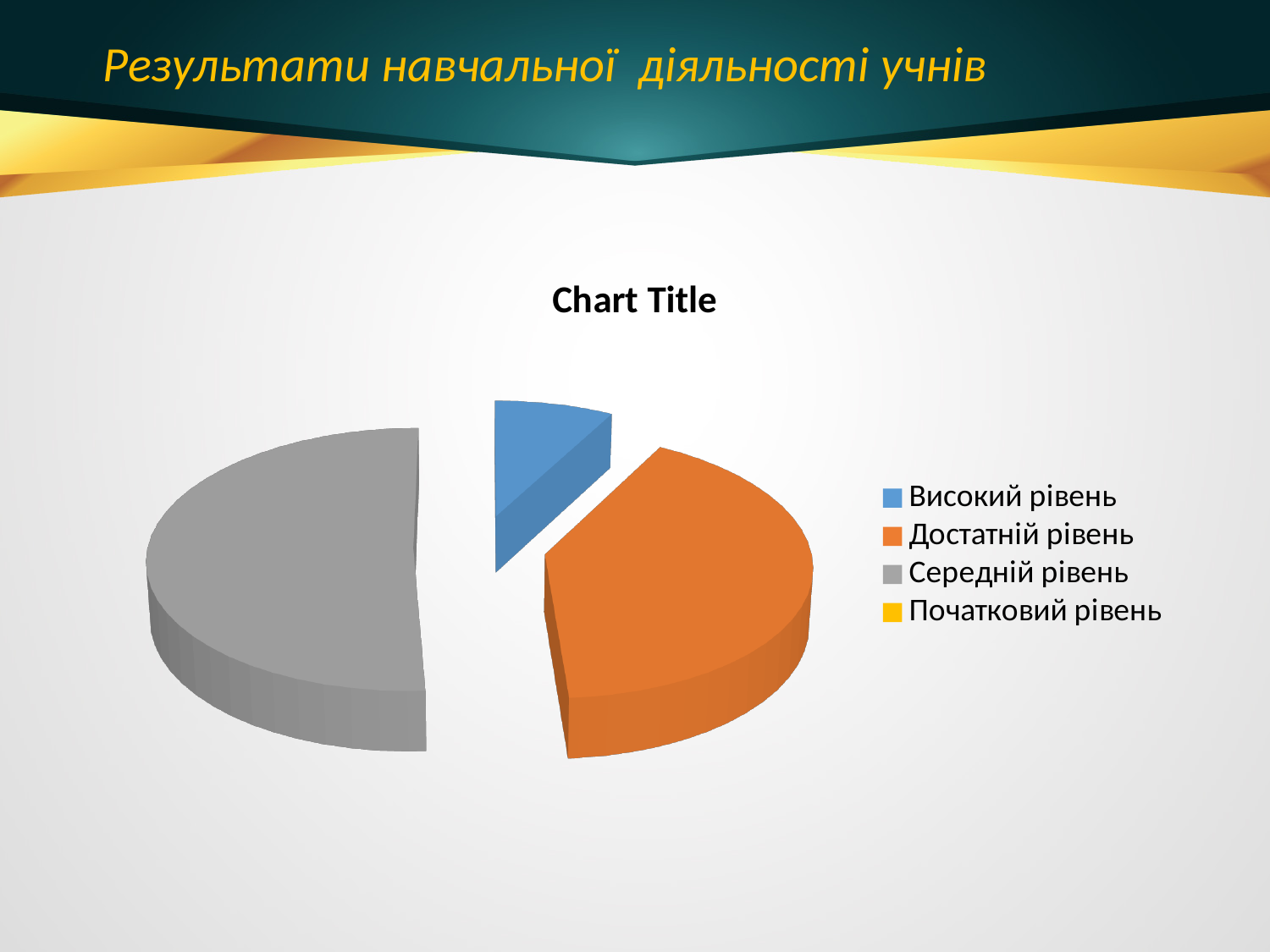

# Результати навчальної  діяльності учнів

[unsupported chart]